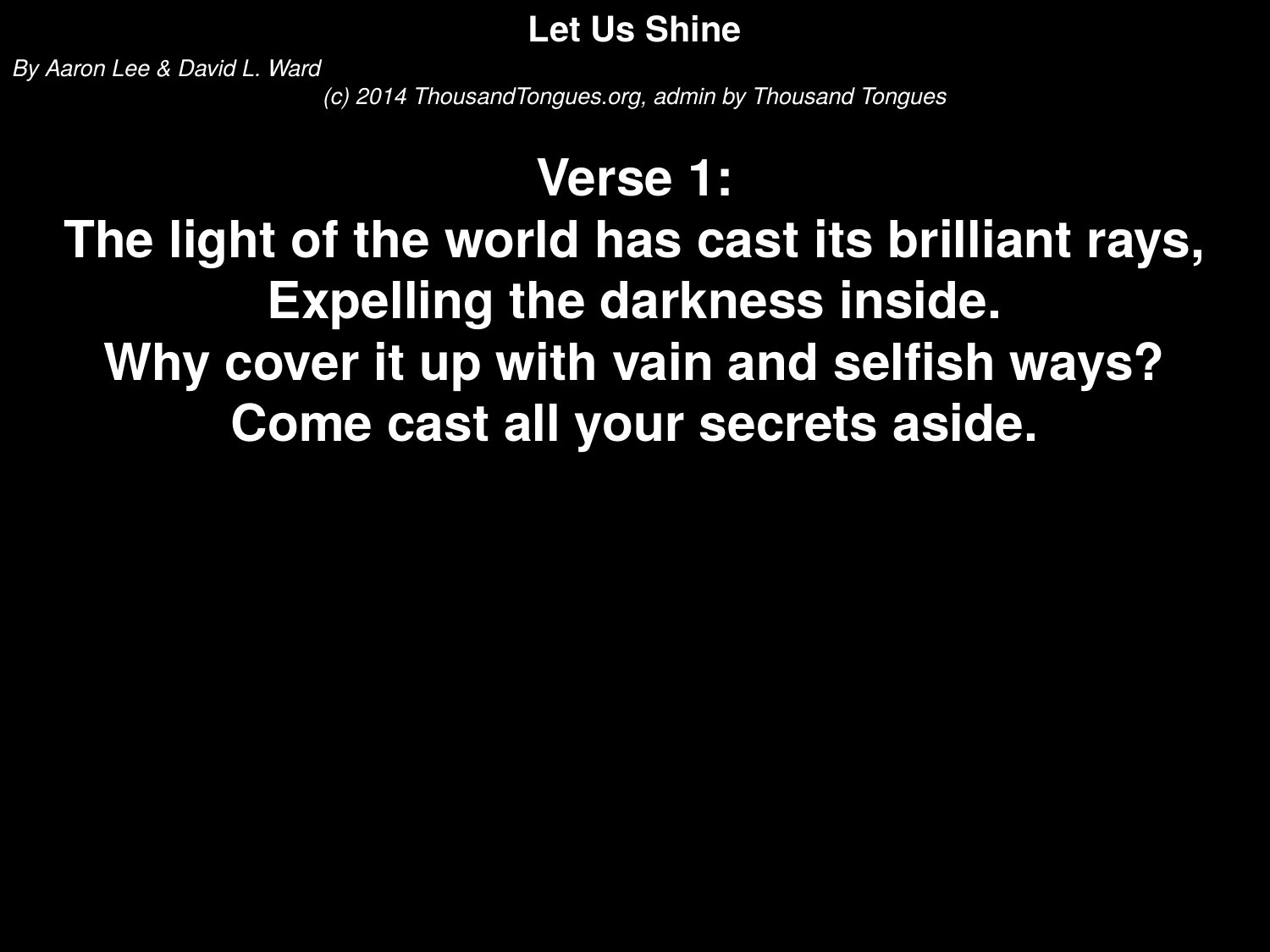

Let Us Shine
By Aaron Lee & David L. Ward
(c) 2014 ThousandTongues.org, admin by Thousand Tongues
Verse 1:
The light of the world has cast its brilliant rays,
Expelling the darkness inside.
Why cover it up with vain and selfish ways?
Come cast all your secrets aside.